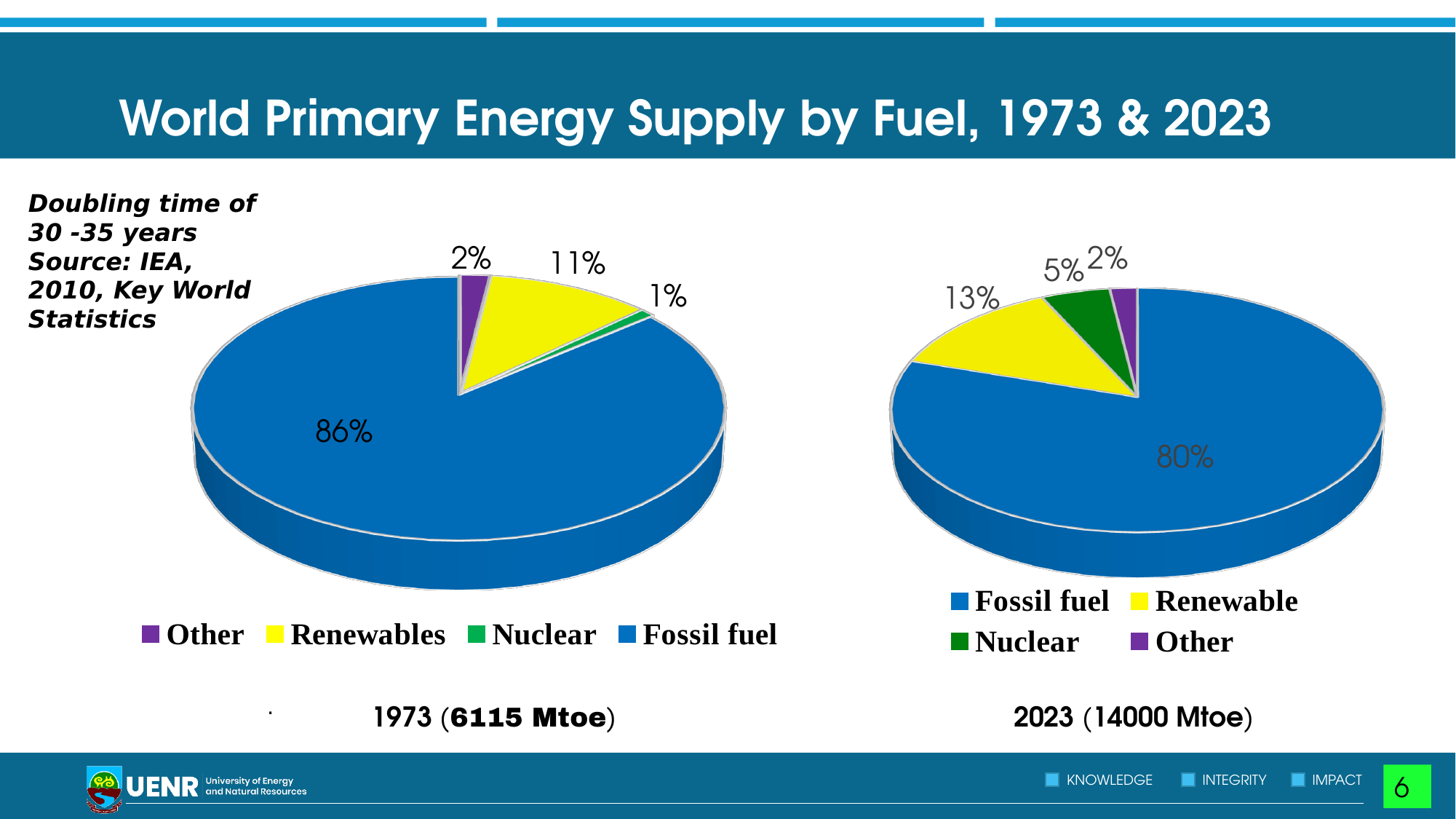

# World Primary Energy Supply by Fuel, 1973 & 2023

[unsupported chart]

Doubling time of 30 -35 years
Source: IEA, 2010, Key World Statistics

[unsupported chart]

.
1973 (6115 Mtoe)
2023 (14000 Mtoe)
6